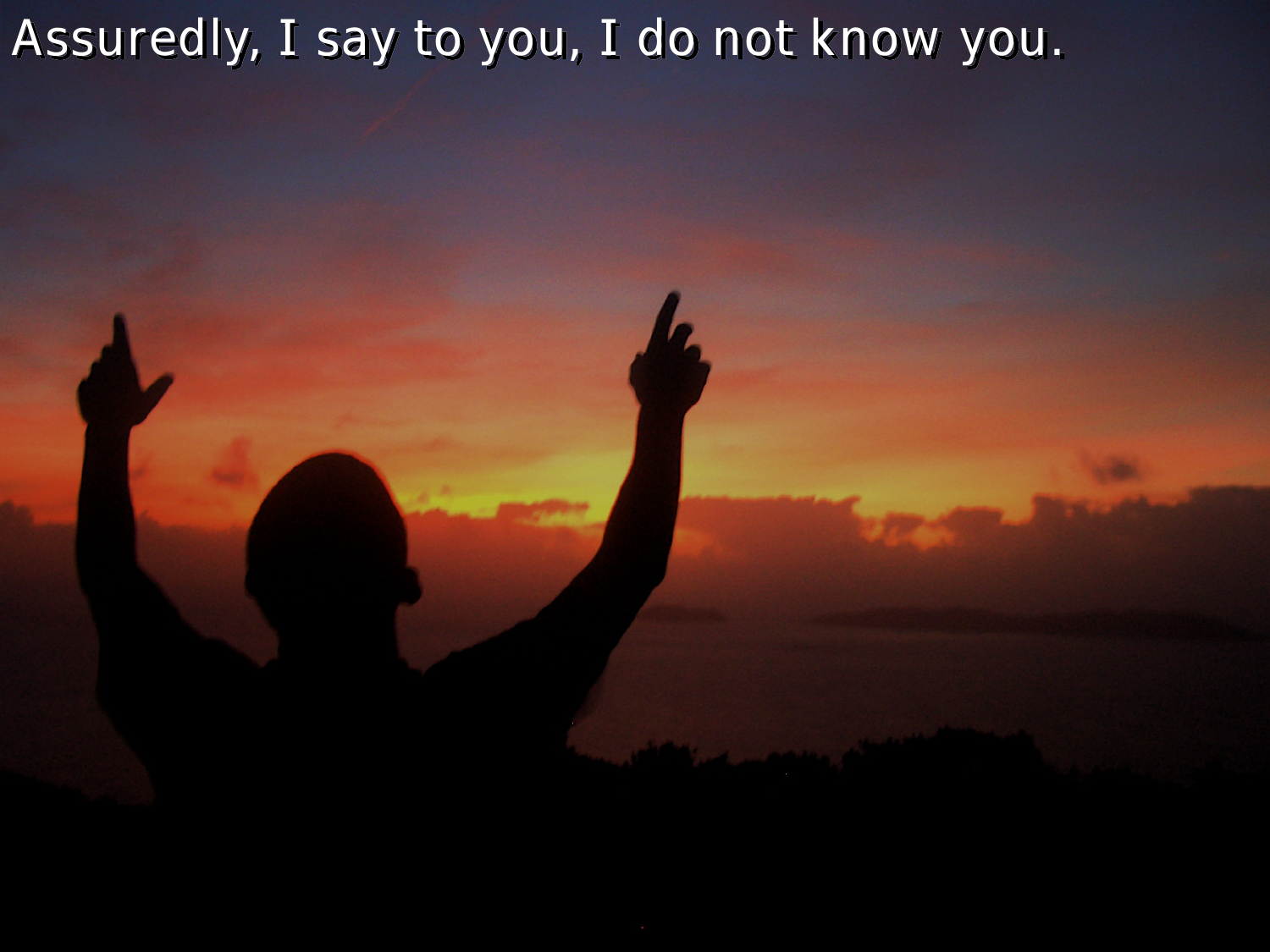

Assuredly, I say to you, I do not know you.